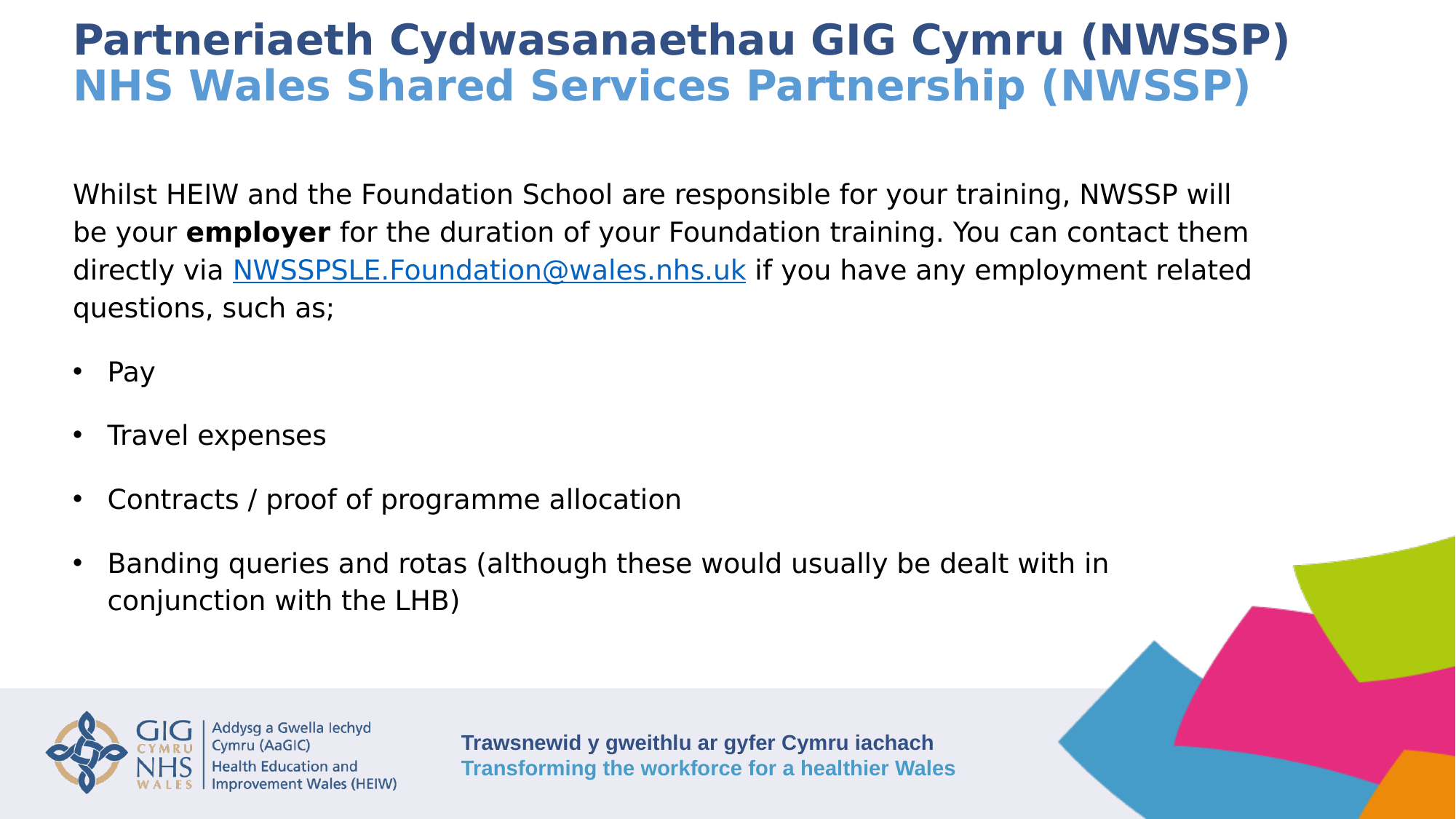

# Partneriaeth Cydwasanaethau GIG Cymru (NWSSP) NHS Wales Shared Services Partnership (NWSSP)
Whilst HEIW and the Foundation School are responsible for your training, NWSSP will be your employer for the duration of your Foundation training. You can contact them directly via NWSSPSLE.Foundation@wales.nhs.uk if you have any employment related questions, such as;
Pay
Travel expenses
Contracts / proof of programme allocation
Banding queries and rotas (although these would usually be dealt with in conjunction with the LHB)